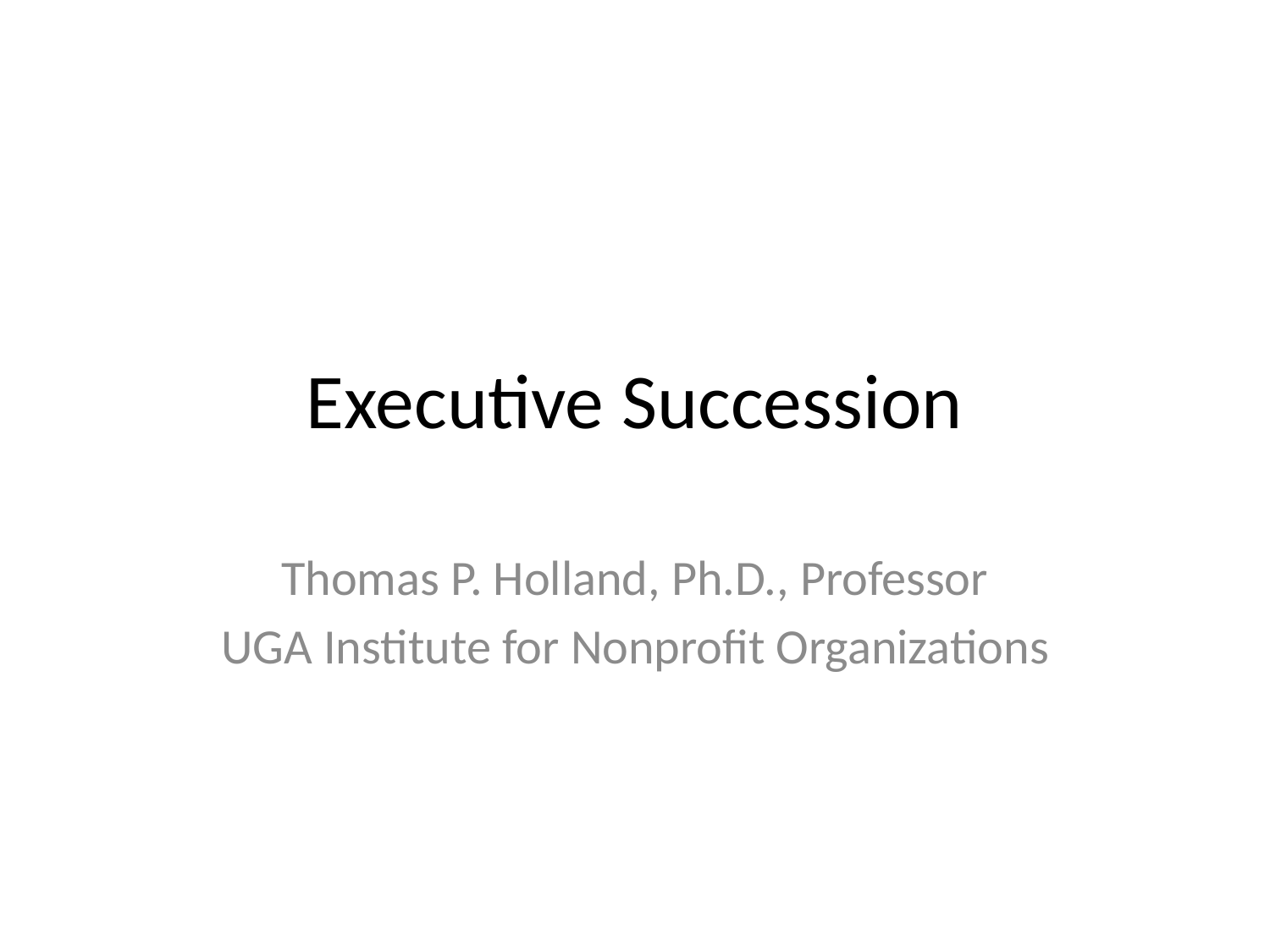

# Executive Succession
Thomas P. Holland, Ph.D., Professor
UGA Institute for Nonprofit Organizations